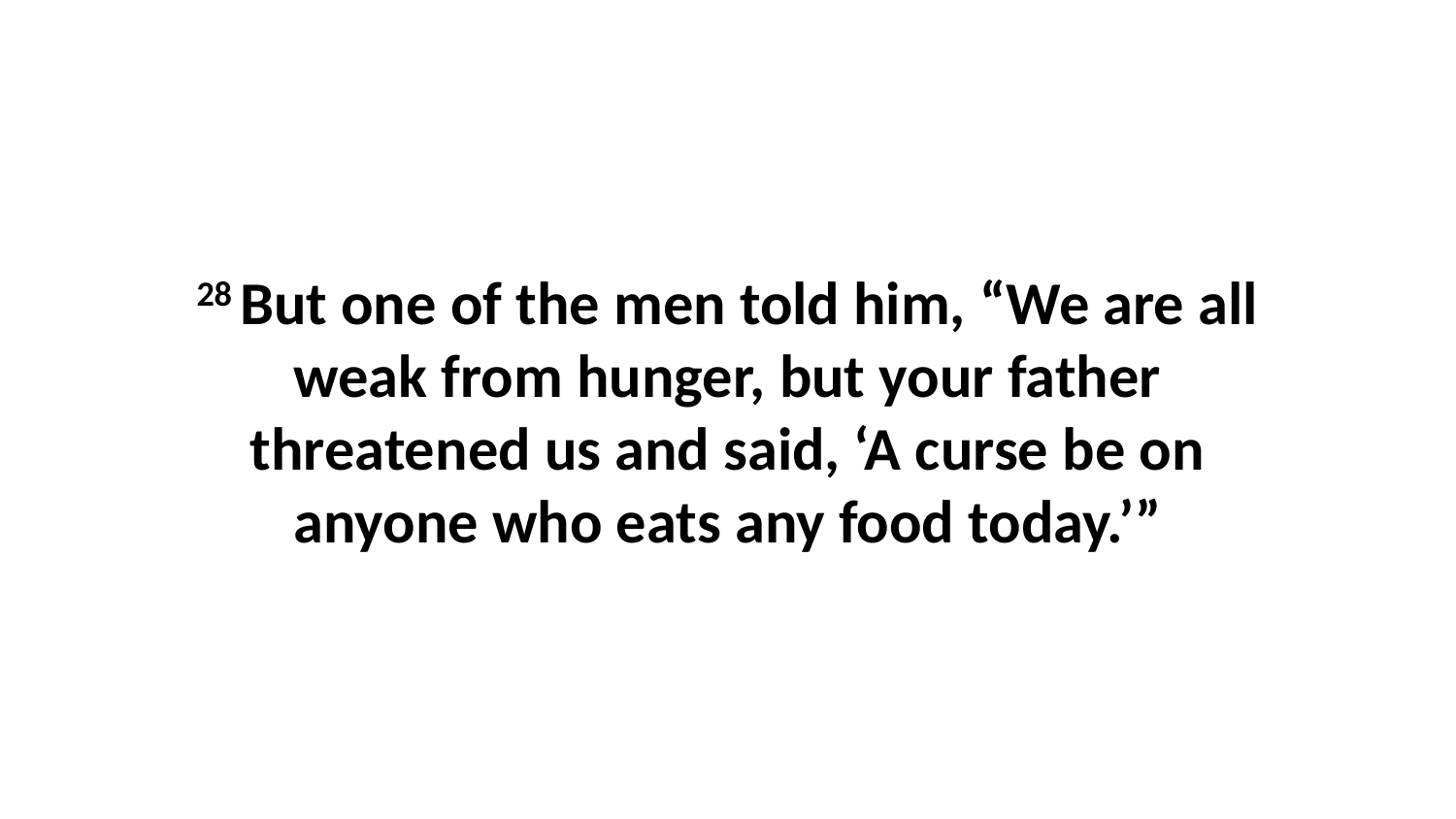

28 But one of the men told him, “We are all weak from hunger, but your father threatened us and said, ‘A curse be on anyone who eats any food today.’”